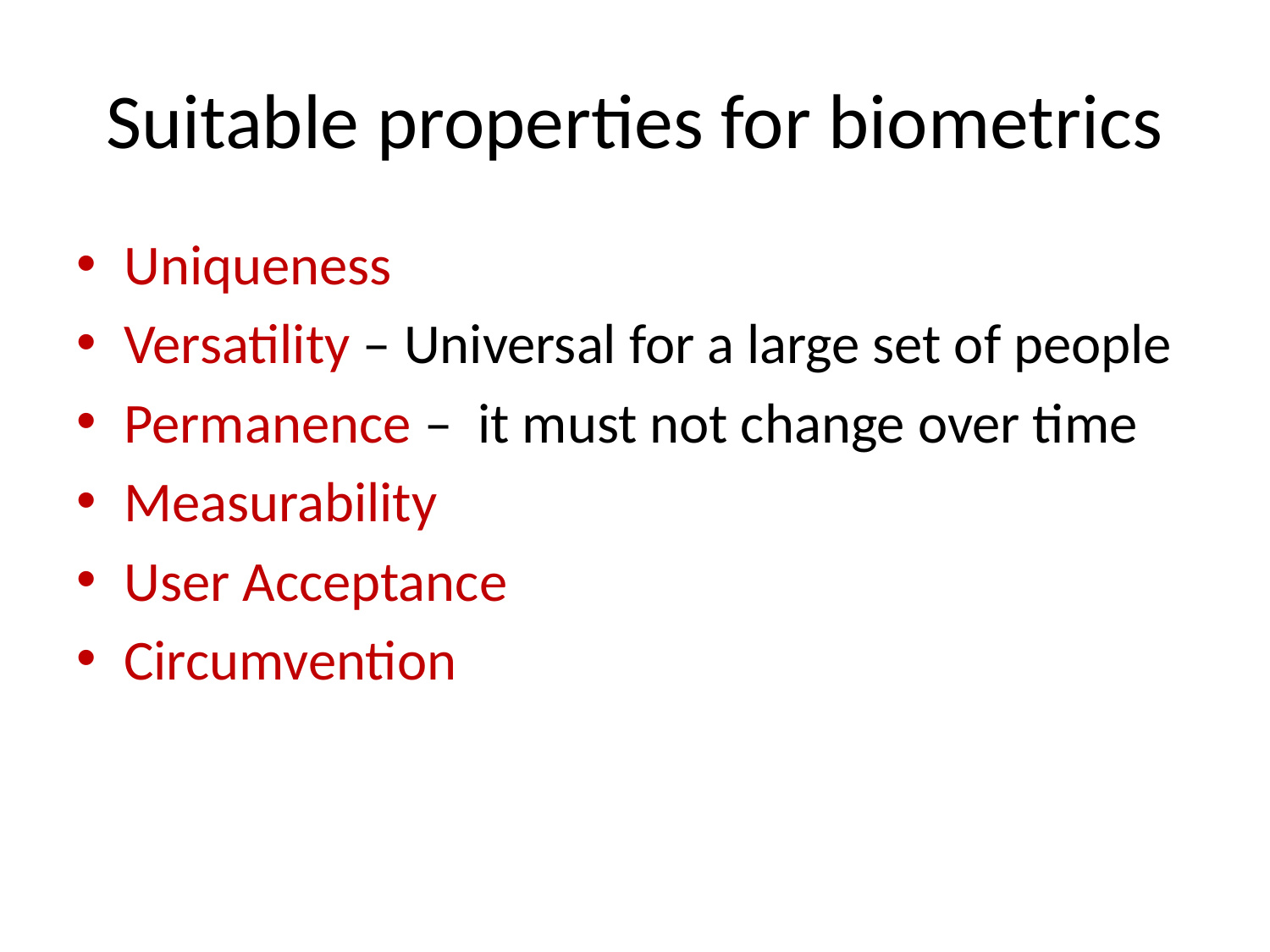

# Suitable properties for biometrics
Uniqueness
Versatility – Universal for a large set of people
Permanence –  it must not change over time
Measurability
User Acceptance
Circumvention